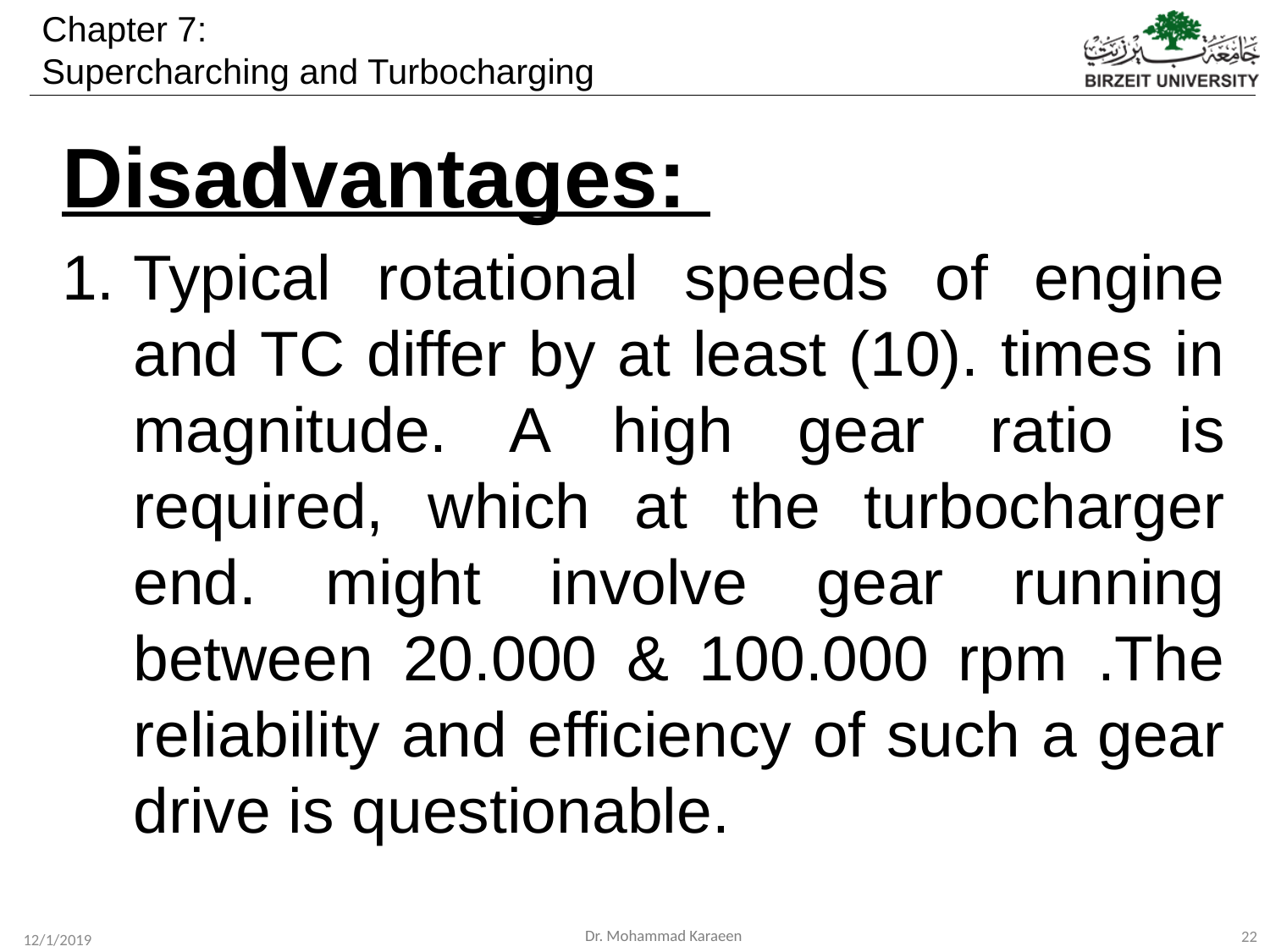

Disadvantages:
Typical rotational speeds of engine and TC differ by at least (10). times in magnitude. A high gear ratio is required, which at the turbocharger end. might involve gear running between 20.000 & 100.000 rpm .The reliability and efficiency of such a gear drive is questionable.

22
12/1/2019